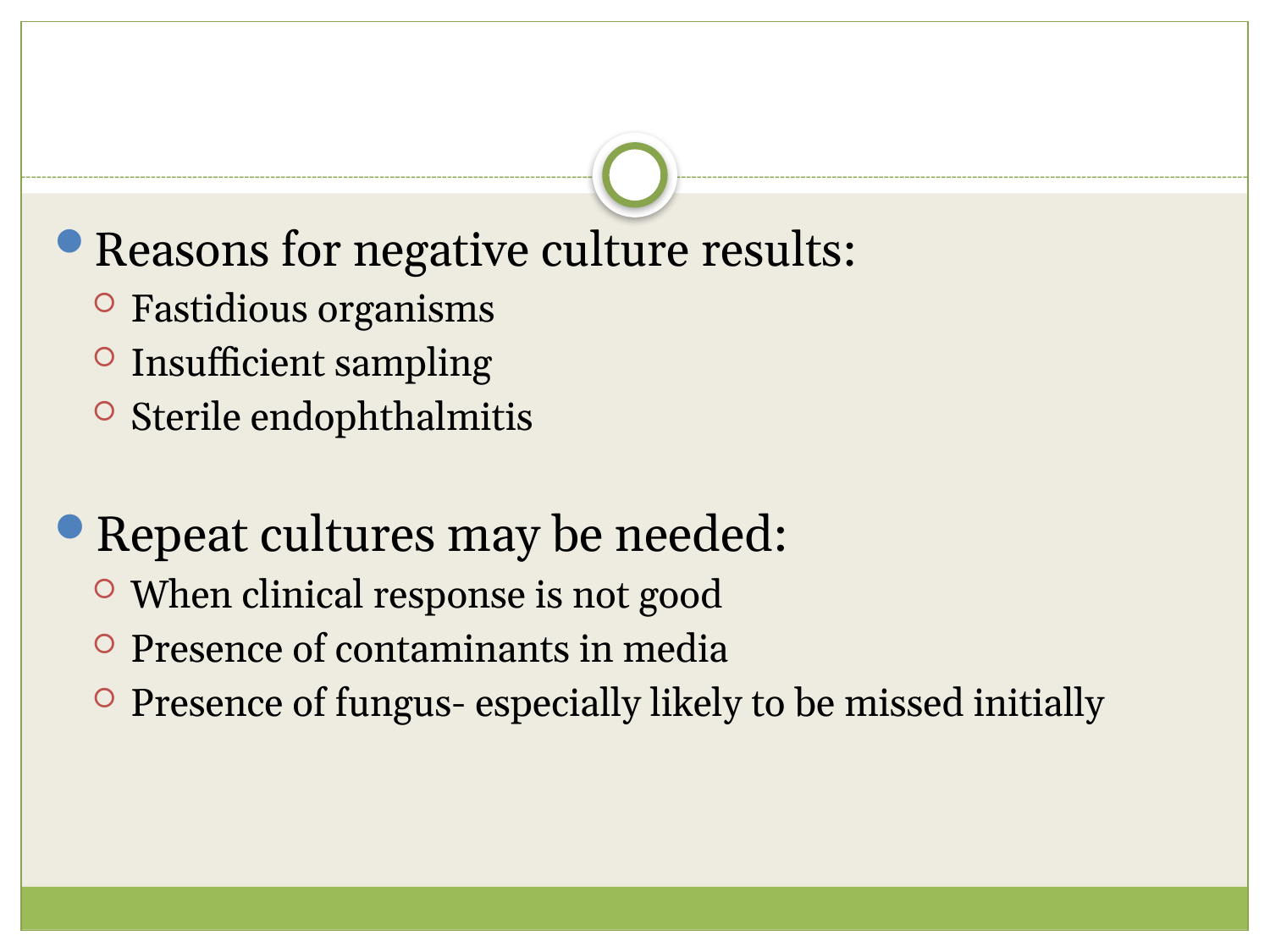

#
Reasons for negative culture results:
Fastidious organisms
Insufficient sampling
Sterile endophthalmitis

Repeat cultures may be needed:
When clinical response is not good
Presence of contaminants in media
Presence of fungus- especially likely to be missed initially